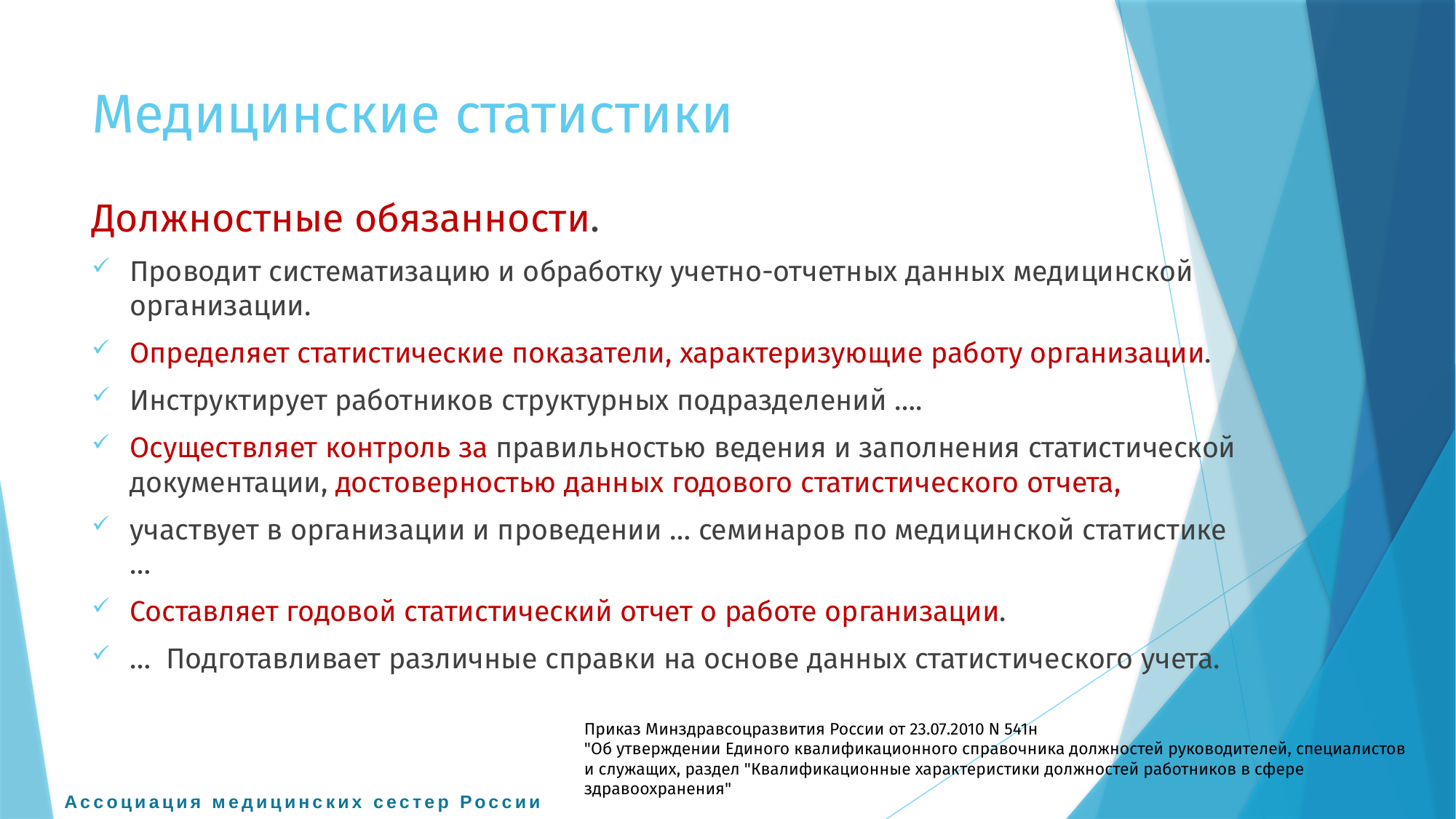

# Медицинские статистики
Должностные обязанности.
Проводит систематизацию и обработку учетно-отчетных данных медицинской организации.
Определяет статистические показатели, характеризующие работу организации.
Инструктирует работников структурных подразделений ….
Осуществляет контроль за правильностью ведения и заполнения статистической документации, достоверностью данных годового статистического отчета,
участвует в организации и проведении … семинаров по медицинской статистике …
Составляет годовой статистический отчет о работе организации.
…  Подготавливает различные справки на основе данных статистического учета.

Приказ Минздравсоцразвития России от 23.07.2010 N 541н
"Об утверждении Единого квалификационного справочника должностей руководителей, специалистов и служащих, раздел "Квалификационные характеристики должностей работников в сфере здравоохранения"